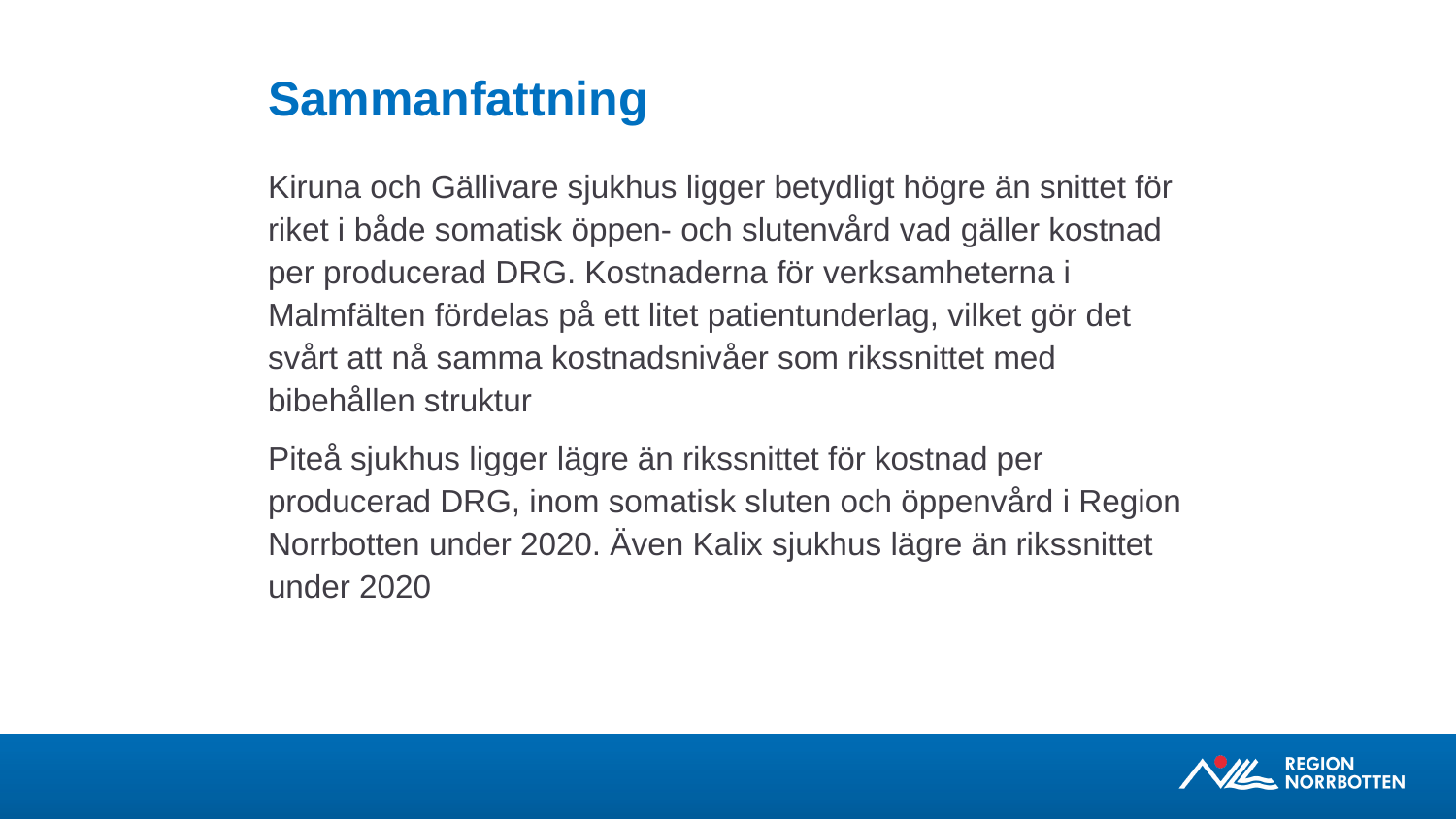

# Sammanfattning
Kiruna och Gällivare sjukhus ligger betydligt högre än snittet för riket i både somatisk öppen- och slutenvård vad gäller kostnad per producerad DRG. Kostnaderna för verksamheterna i Malmfälten fördelas på ett litet patientunderlag, vilket gör det svårt att nå samma kostnadsnivåer som rikssnittet med bibehållen struktur
Piteå sjukhus ligger lägre än rikssnittet för kostnad per producerad DRG, inom somatisk sluten och öppenvård i Region Norrbotten under 2020. Även Kalix sjukhus lägre än rikssnittet under 2020